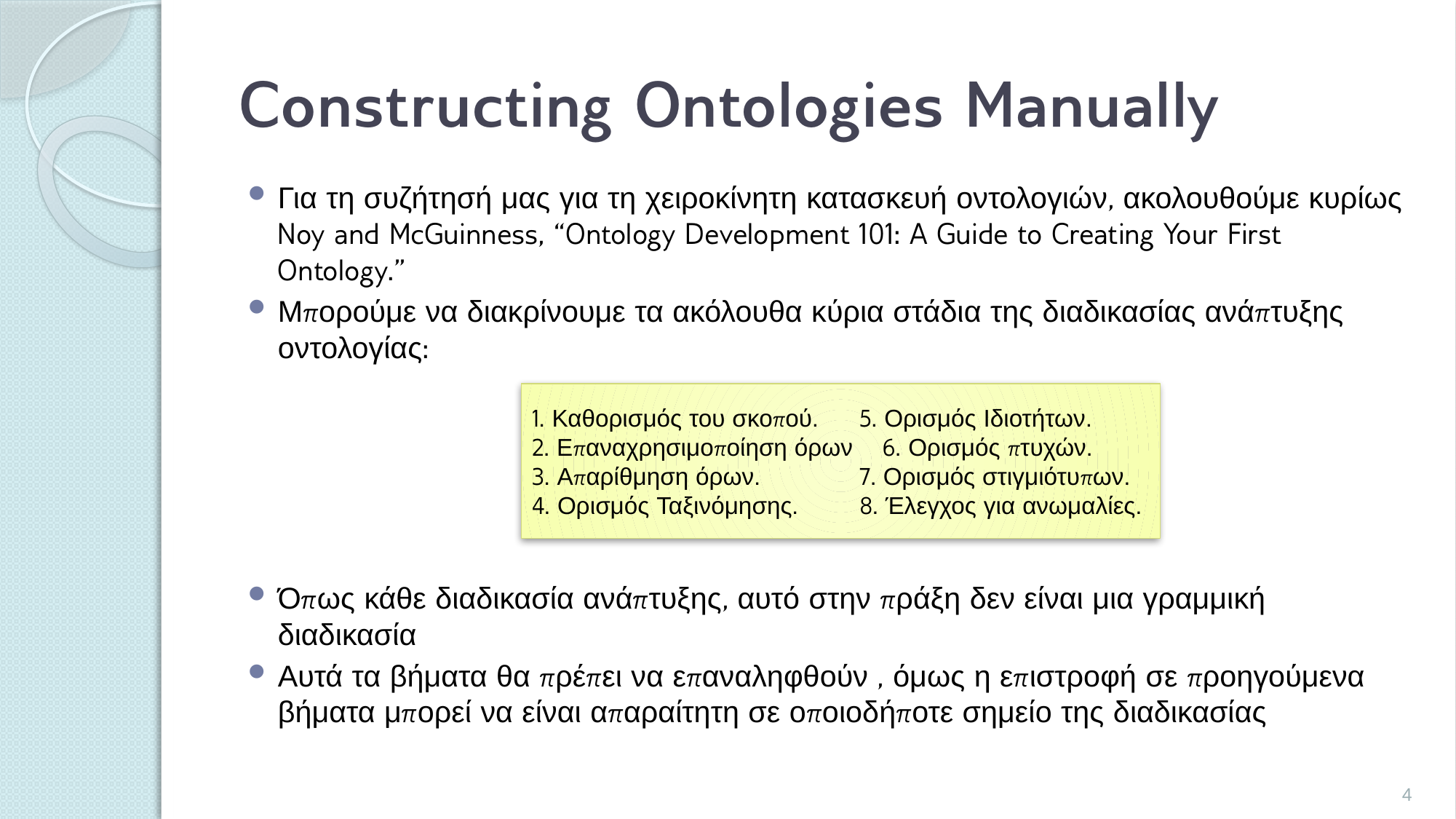

# Constructing Ontologies Manually
Για τη συζήτησή μας για τη χειροκίνητη κατασκευή οντολογιών, ακολουθούμε κυρίως Noy and McGuinness, “Ontology Development 101: A Guide to Creating Your First Ontology.”
Μπορούμε να διακρίνουμε τα ακόλουθα κύρια στάδια της διαδικασίας ανάπτυξης οντολογίας:

Όπως κάθε διαδικασία ανάπτυξης, αυτό στην πράξη δεν είναι μια γραμμική διαδικασία
Αυτά τα βήματα θα πρέπει να επαναληφθούν , όμως η επιστροφή σε προηγούμενα βήματα μπορεί να είναι απαραίτητη σε οποιοδήποτε σημείο της διαδικασίας
1. Καθορισμός του σκοπού. 	5. Ορισμός Ιδιοτήτων.
2. Επαναχρησιμοποίηση όρων    6. Ορισμός πτυχών.
3. Απαρίθμηση όρων.          	7. Ορισμός στιγμιότυπων.
4. Ορισμός Ταξινόμησης.	8. Έλεγχος για ανωμαλίες.
4